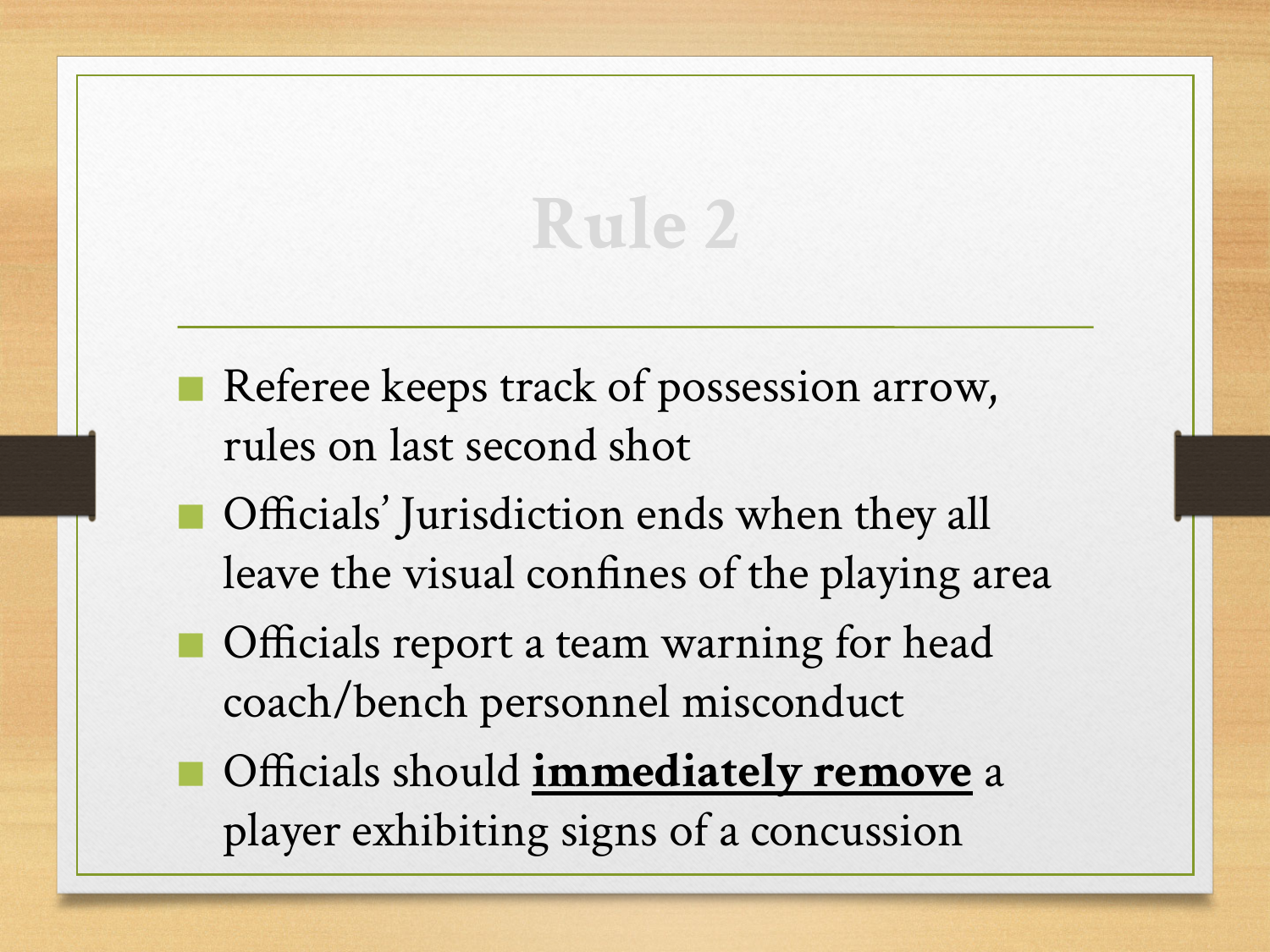

Rule 2
Referee keeps track of possession arrow, rules on last second shot
Officials’ Jurisdiction ends when they all  leave the visual confines of the playing area
Officials report a team warning for head coach/bench personnel misconduct
Officials should immediately remove a player exhibiting signs of a concussion